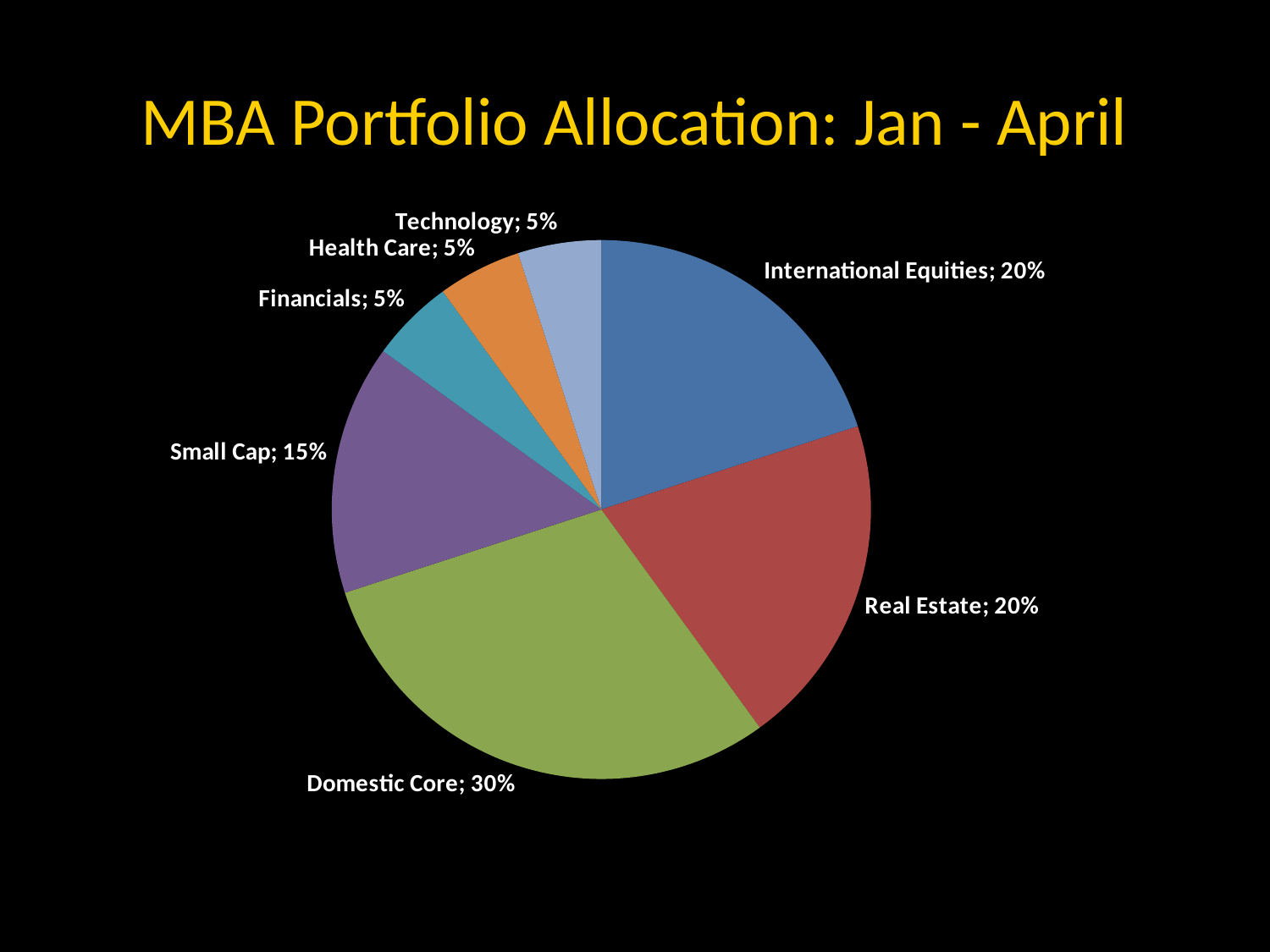

# MBA Portfolio Allocation: Jan - April

[unsupported chart]

[unsupported chart]